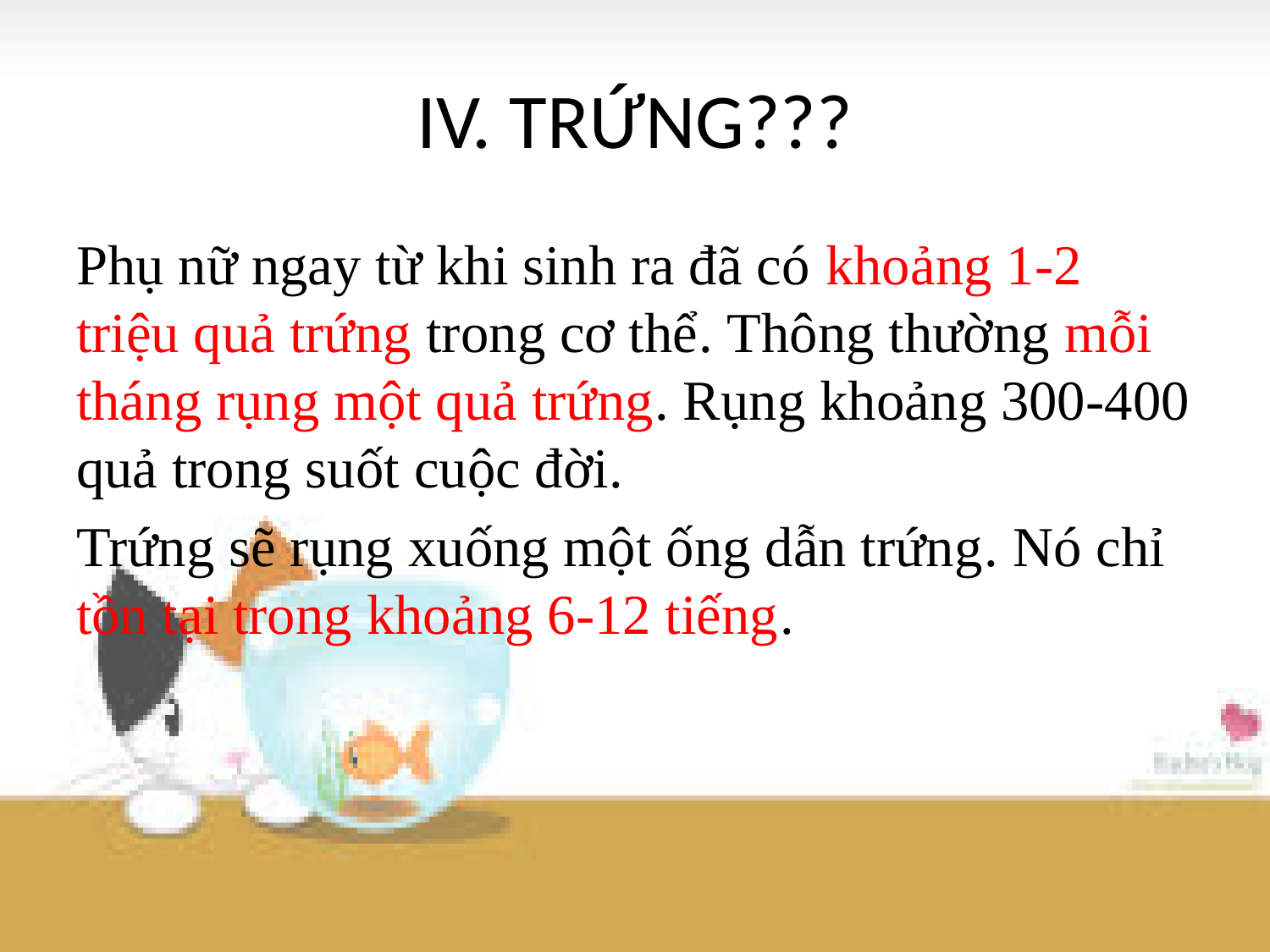

# IV. TRỨNG???
Phụ nữ ngay từ khi sinh ra đã có khoảng 1-2 triệu quả trứng trong cơ thể. Thông thường mỗi tháng rụng một quả trứng. Rụng khoảng 300-400 quả trong suốt cuộc đời.
Trứng sẽ rụng xuống một ống dẫn trứng. Nó chỉ tồn tại trong khoảng 6-12 tiếng.